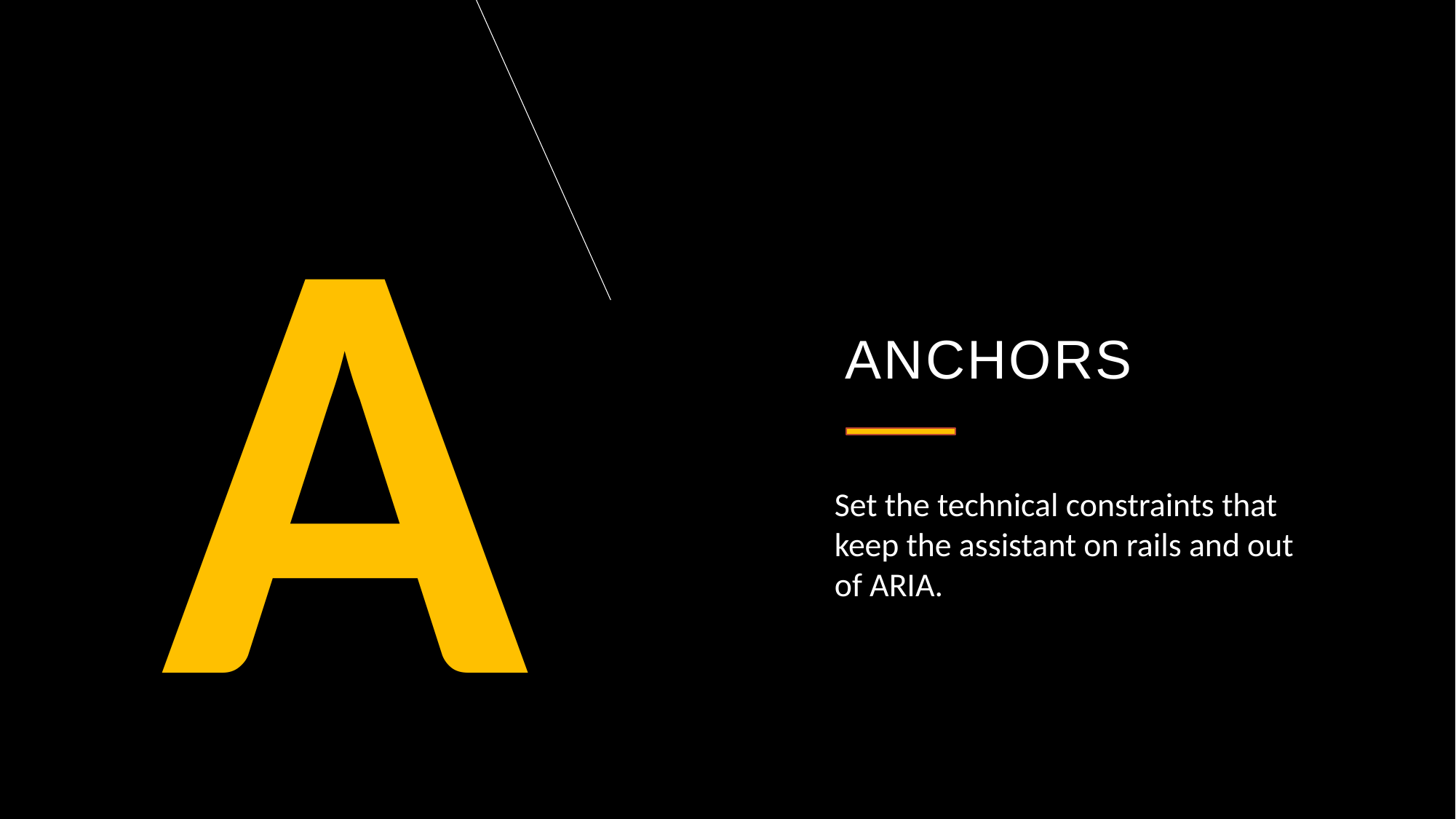

# Anchors
A

Set the technical constraints that keep the assistant on rails and out of ARIA.